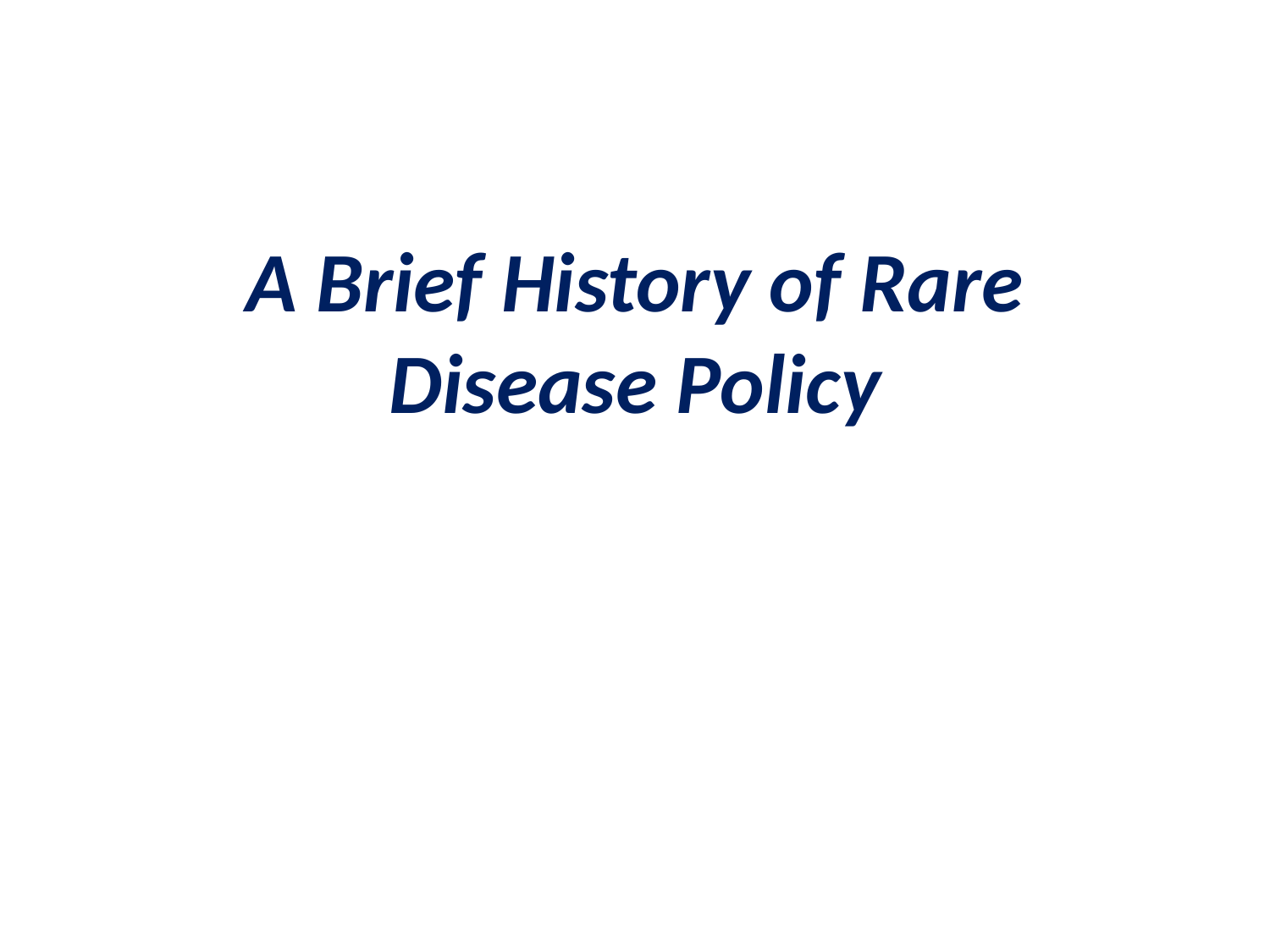

# A Brief History of Rare Disease Policy